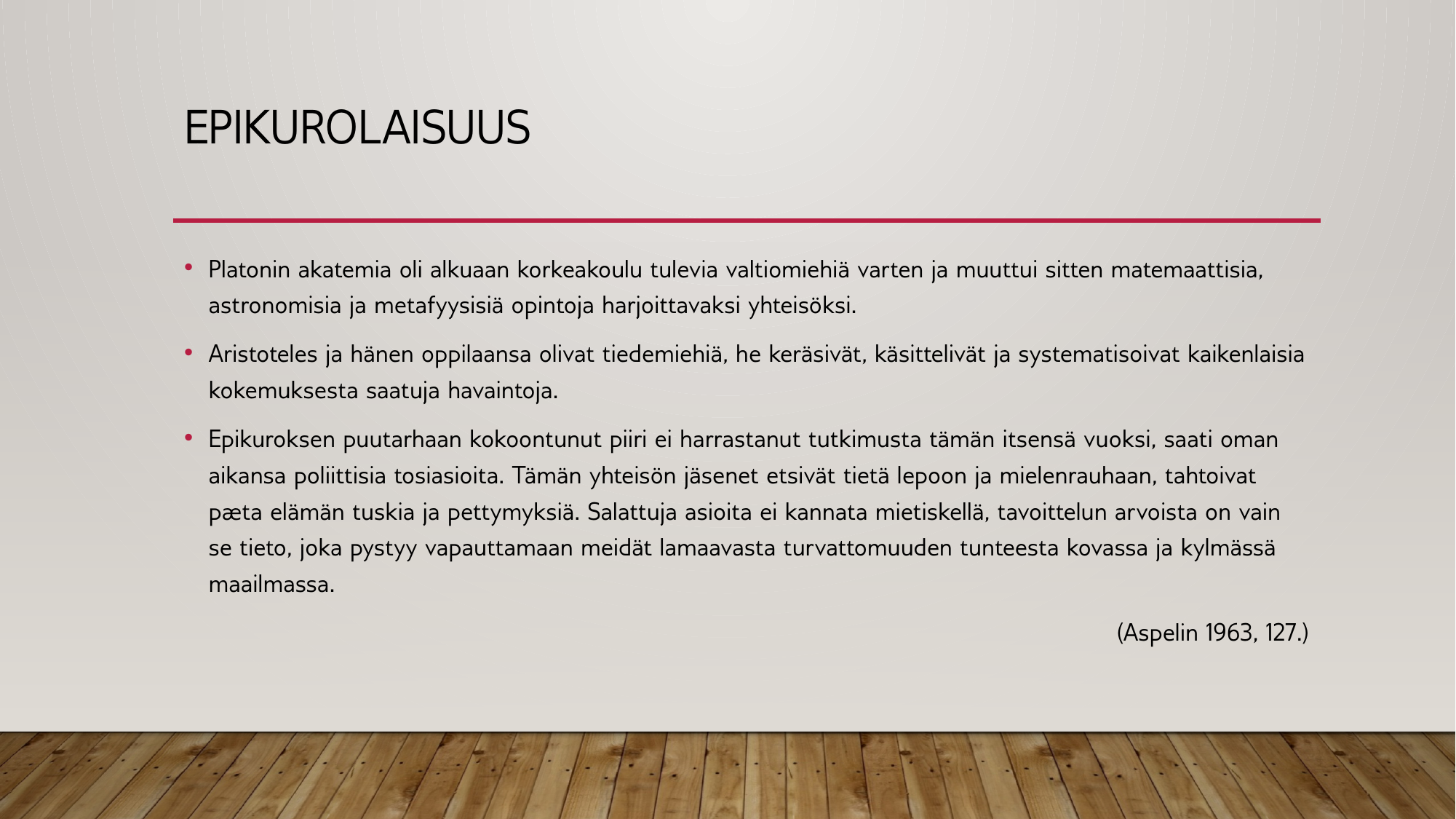

# EPIKUROLAISUUS
Platonin akatemia oli alkuaan korkeakoulu tulevia valtiomiehiä varten ja muuttui sitten matemaattisia, astronomisia ja metafyysisiä opintoja harjoittavaksi yhteisöksi.
Aristoteles ja hänen oppilaansa olivat tiedemiehiä, he keräsivät, käsittelivät ja systematisoivat kaikenlaisia kokemuksesta saatuja havaintoja.
Epikuroksen puutarhaan kokoontunut piiri ei harrastanut tutkimusta tämän itsensä vuoksi, saati oman aikansa poliittisia tosiasioita. Tämän yhteisön jäsenet etsivät tietä lepoon ja mielenrauhaan, tahtoivat paeta elämän tuskia ja pettymyksiä. Salattuja asioita ei kannata mietiskellä, tavoittelun arvoista on vain se tieto, joka pystyy vapauttamaan meidät lamaavasta turvattomuuden tunteesta kovassa ja kylmässä maailmassa.
(Aspelin 1963, 127.)